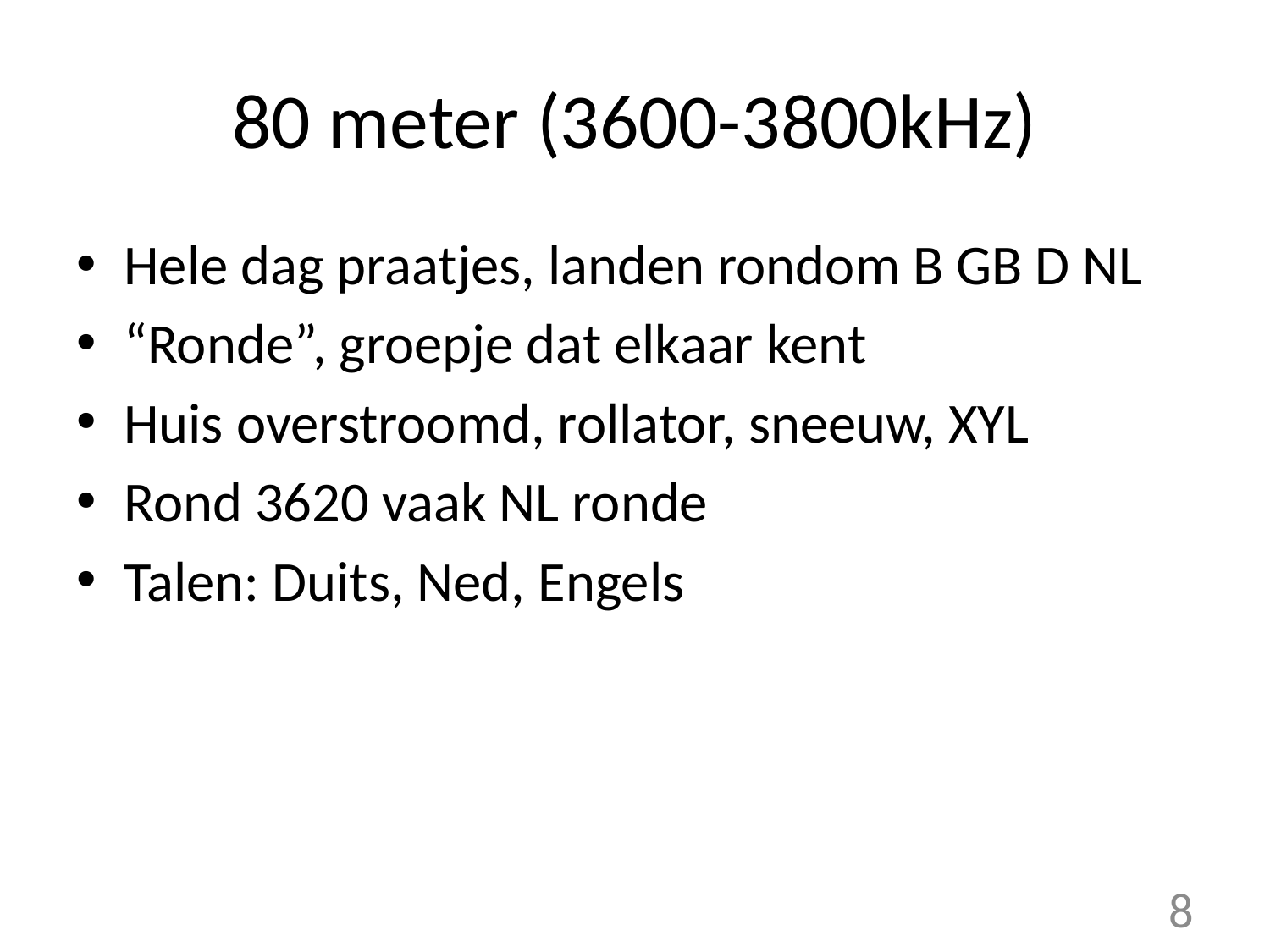

# 80 meter (3600-3800kHz)
Hele dag praatjes, landen rondom B GB D NL
“Ronde”, groepje dat elkaar kent
Huis overstroomd, rollator, sneeuw, XYL
Rond 3620 vaak NL ronde
Talen: Duits, Ned, Engels

8